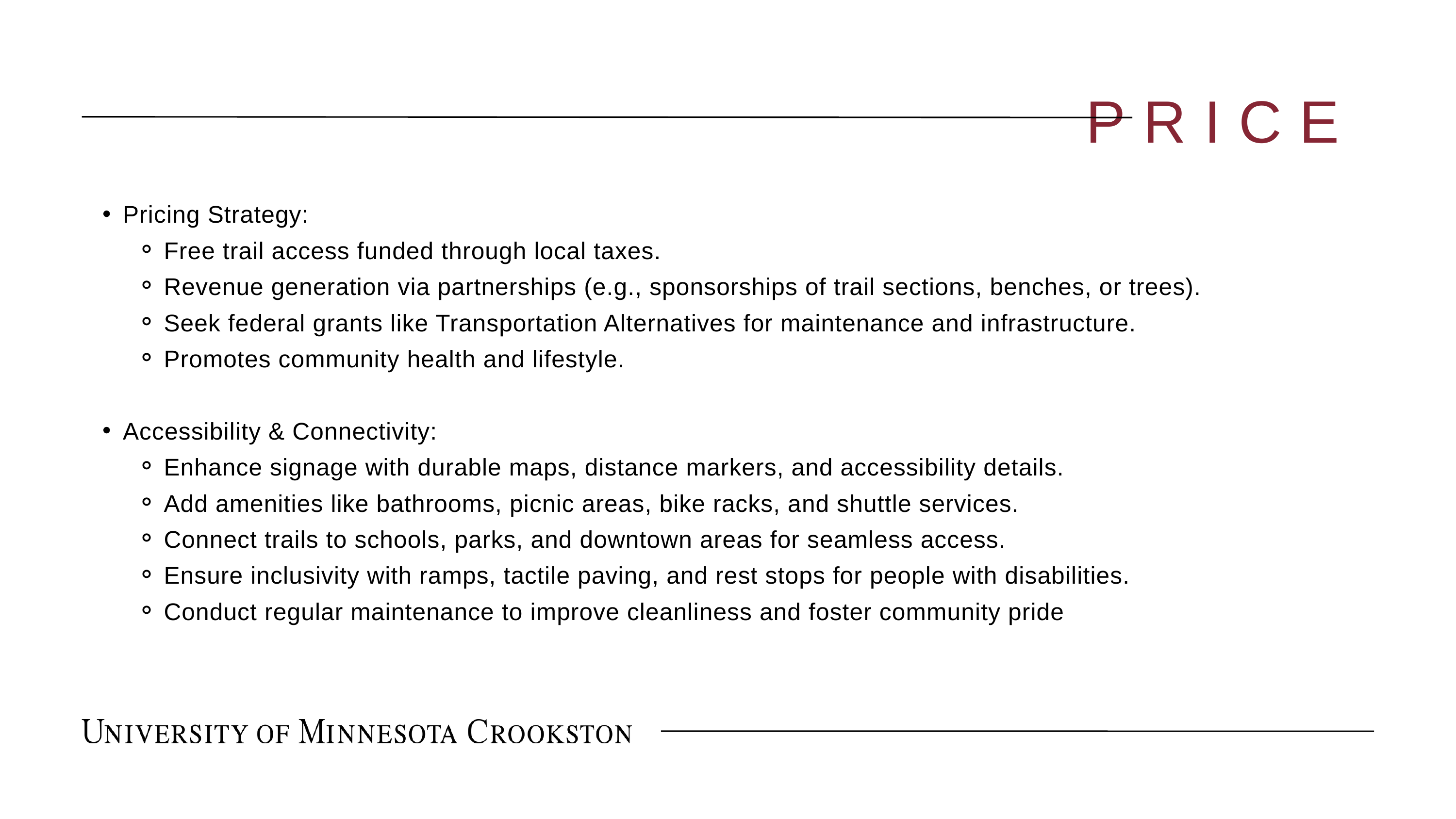

PRICE

Pricing Strategy:
Free trail access funded through local taxes.
Revenue generation via partnerships (e.g., sponsorships of trail sections, benches, or trees).
Seek federal grants like Transportation Alternatives for maintenance and infrastructure.
Promotes community health and lifestyle.

Accessibility & Connectivity:
Enhance signage with durable maps, distance markers, and accessibility details.
Add amenities like bathrooms, picnic areas, bike racks, and shuttle services.
Connect trails to schools, parks, and downtown areas for seamless access.
Ensure inclusivity with ramps, tactile paving, and rest stops for people with disabilities.
Conduct regular maintenance to improve cleanliness and foster community pride